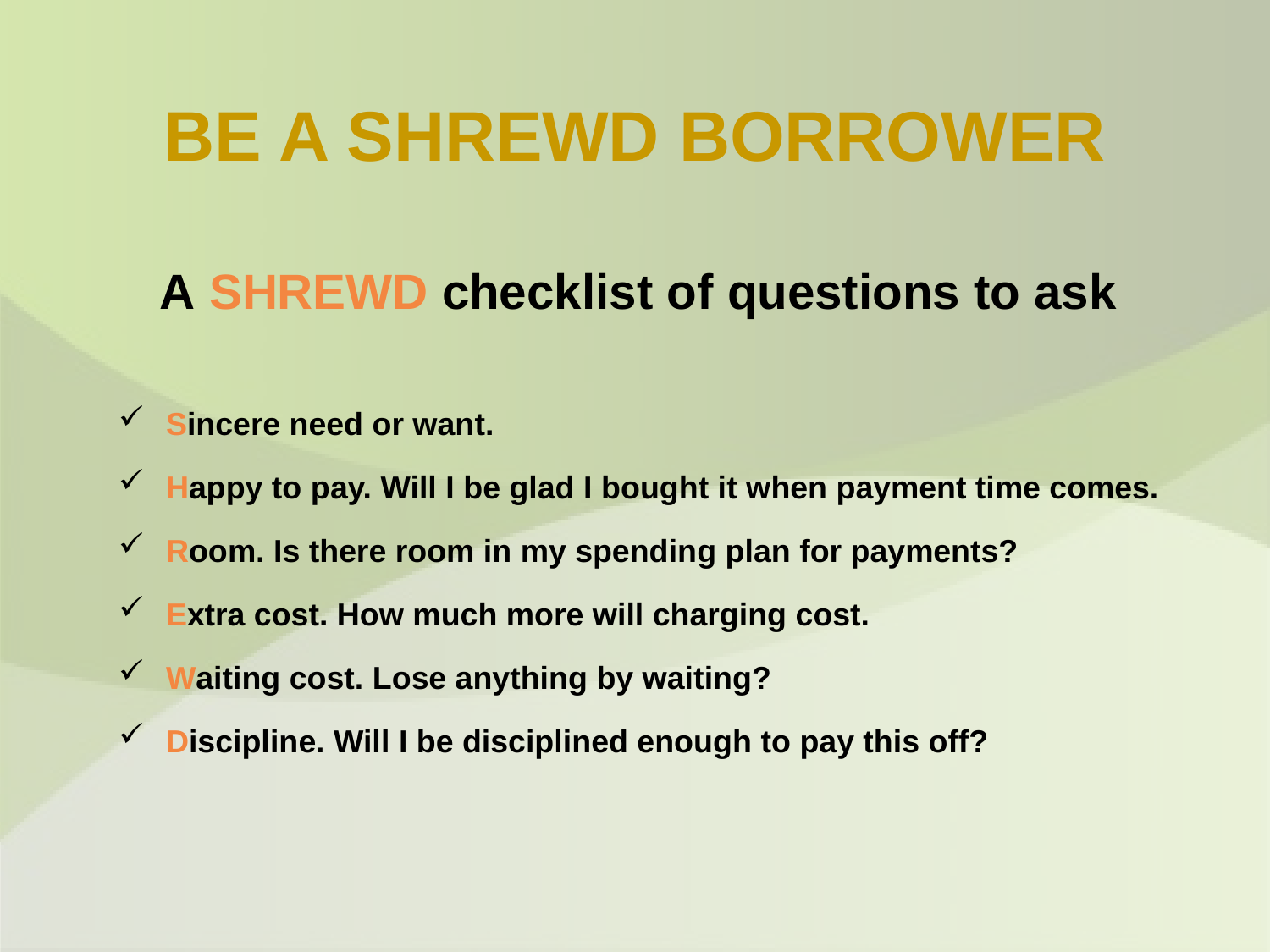

# BE A SHREWD BORROWER
A SHREWD checklist of questions to ask

Sincere need or want.
Happy to pay. Will I be glad I bought it when payment time comes.
Room. Is there room in my spending plan for payments?
Extra cost. How much more will charging cost.
Waiting cost. Lose anything by waiting?
Discipline. Will I be disciplined enough to pay this off?